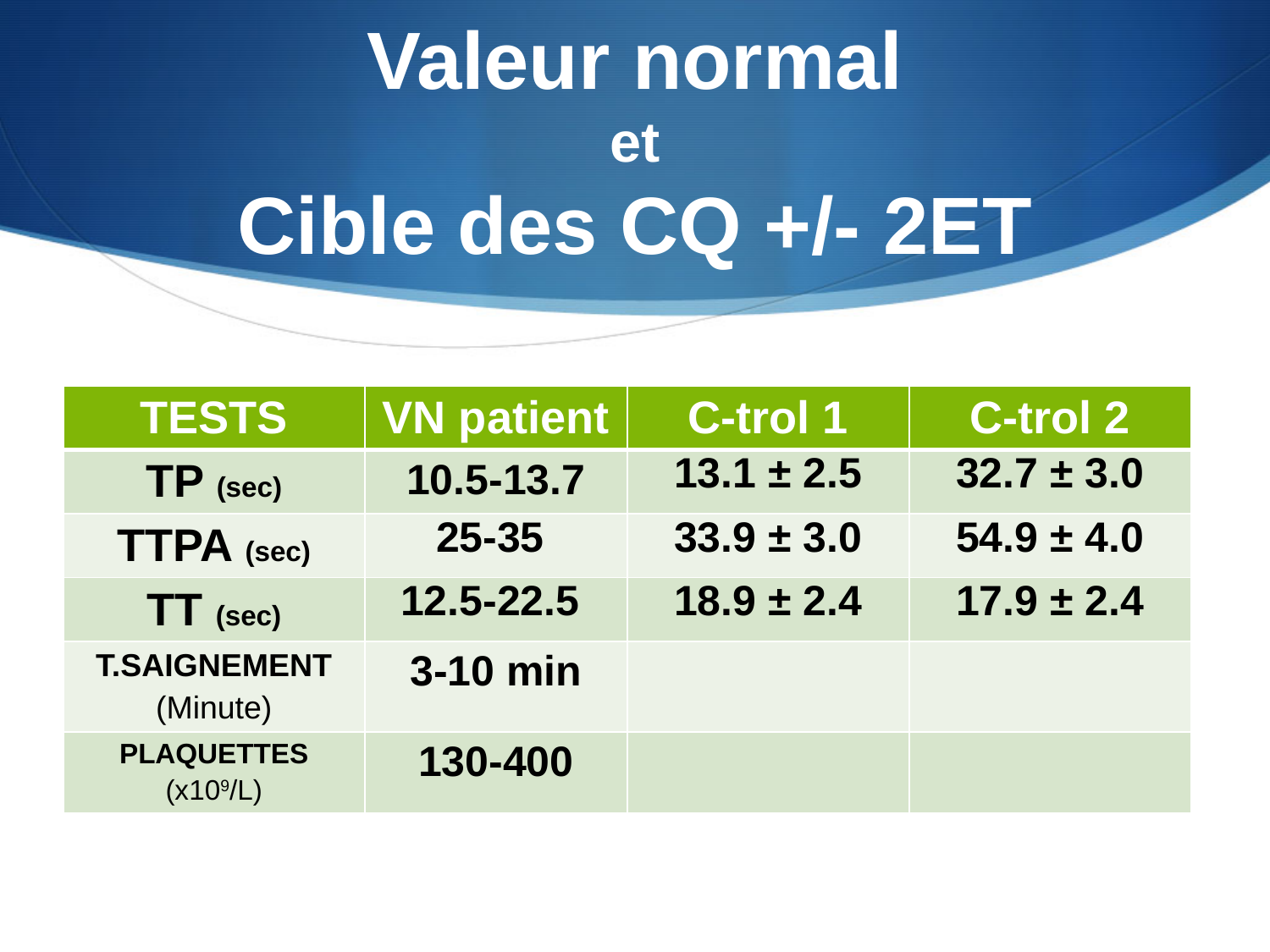

# Valeur normal et Cible des CQ +/- 2ET
| TESTS | VN patient | C-trol 1 | C-trol 2 |
| --- | --- | --- | --- |
| TP (sec) | 10.5-13.7 | 13.1 ± 2.5 | 32.7 ± 3.0 |
| TTPA (sec) | 25-35 | 33.9 ± 3.0 | 54.9 ± 4.0 |
| TT (sec) | 12.5-22.5 | 18.9 ± 2.4 | 17.9 ± 2.4 |
| T.SAIGNEMENT (Minute) | 3-10 min |  |  |
| PLAQUETTES (x109/L) | 130-400 |  |  |